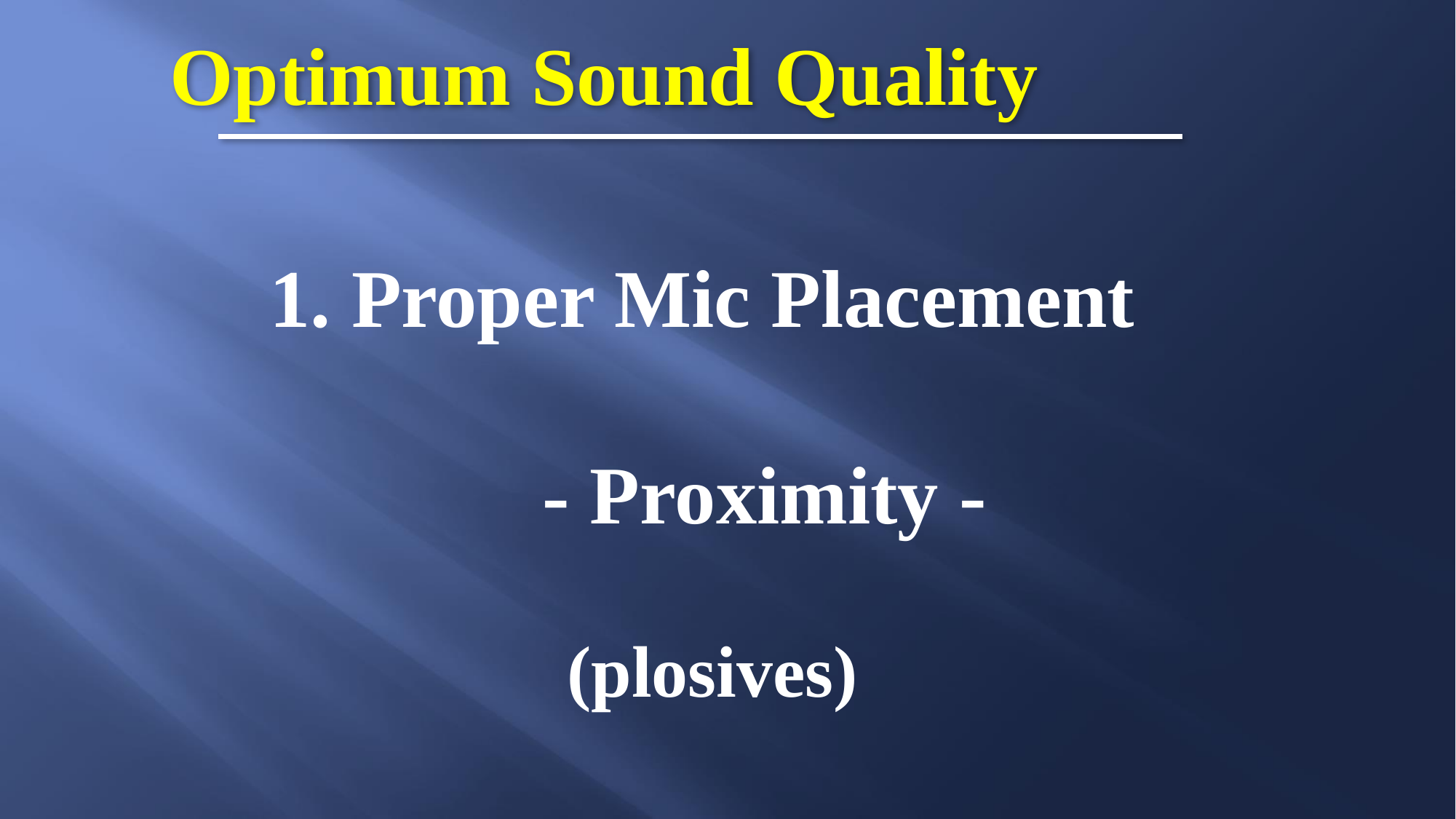

Optimum Sound Quality
 Proper Mic Placement

			- Proximity -
(plosives)